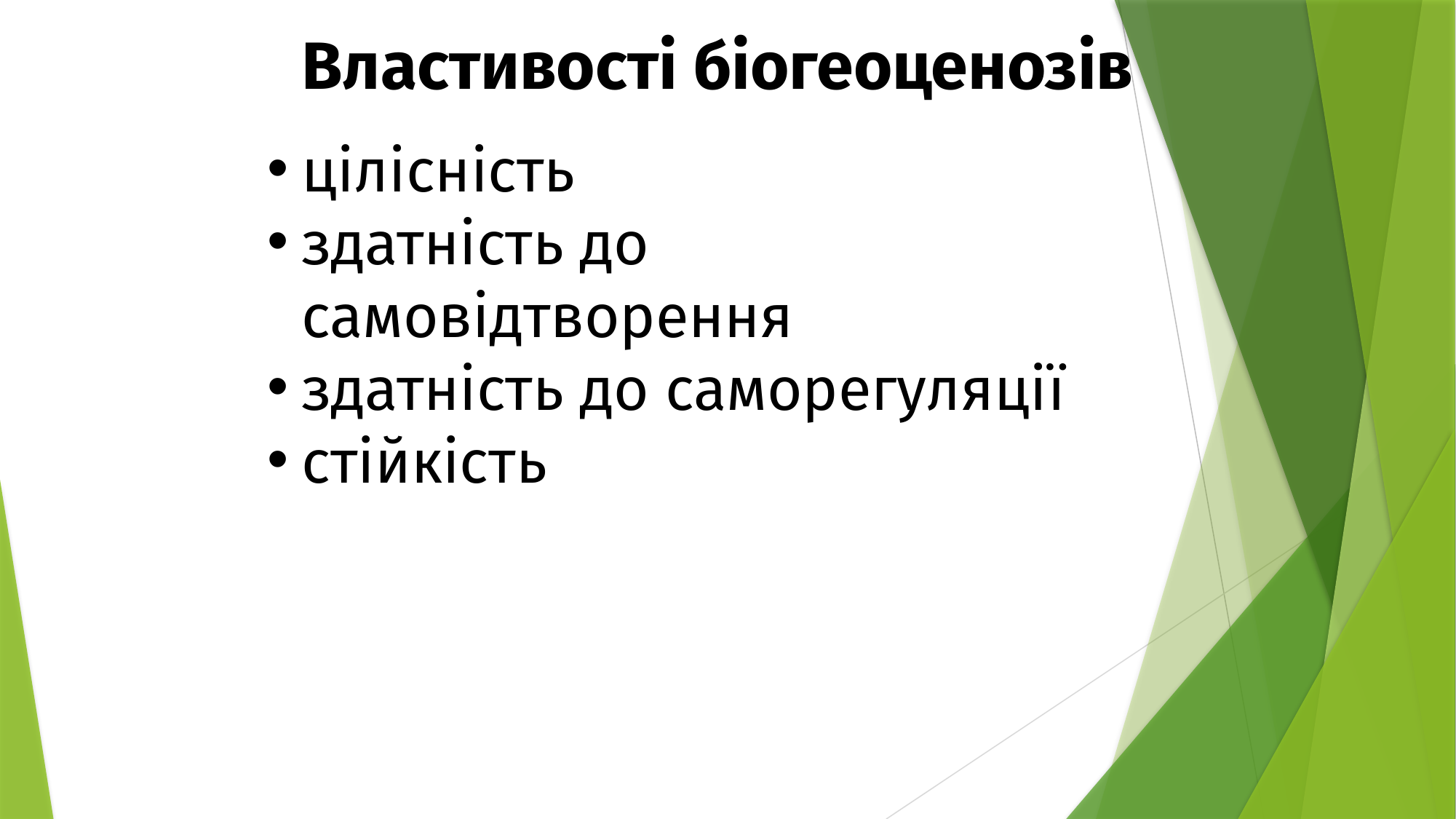

Властивості біогеоценозів
цілісність
здатність до самовідтворення
здатність до саморегуляції
стійкість